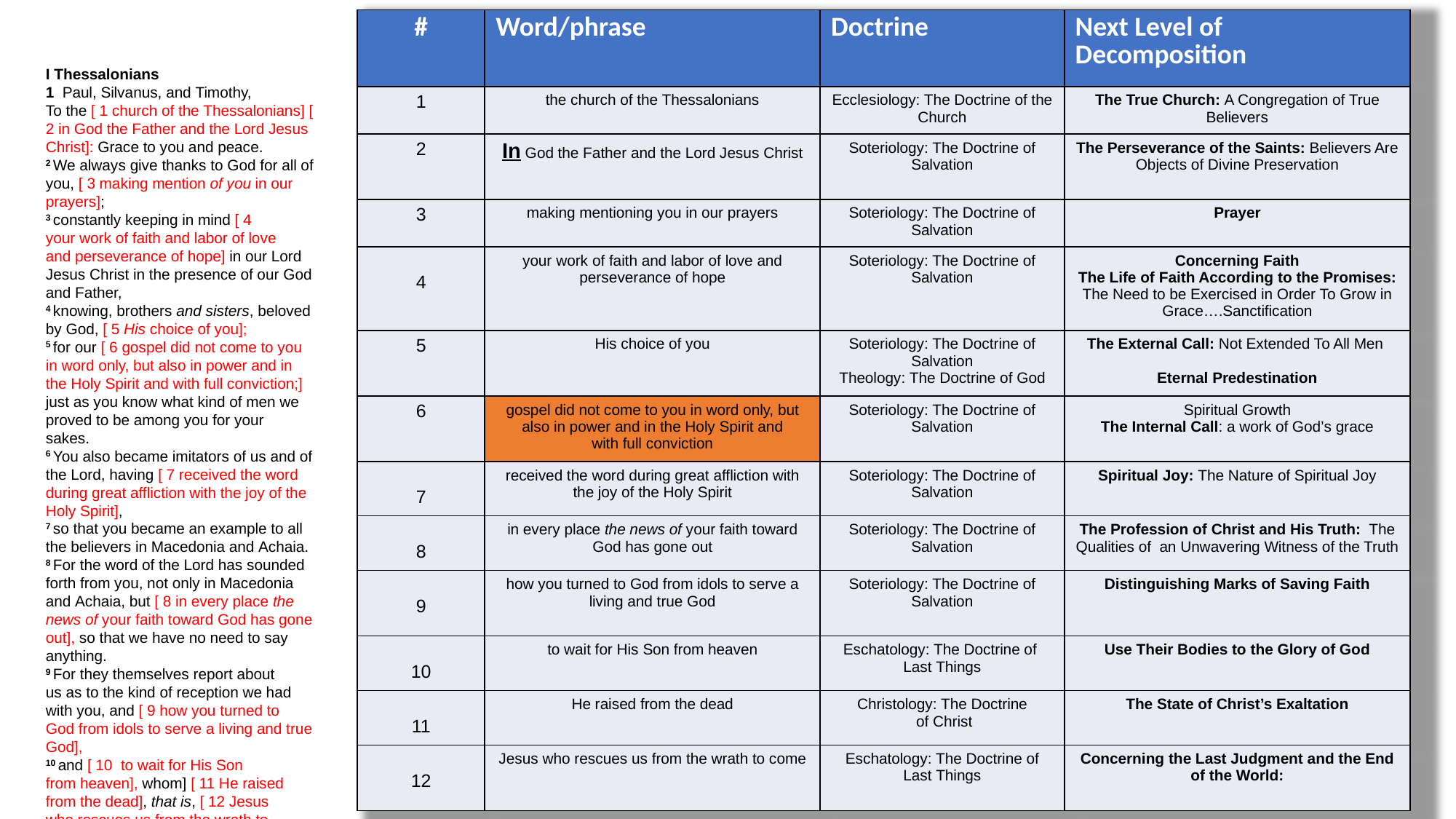

| # | Word/phrase | Doctrine | Next Level of Decomposition |
| --- | --- | --- | --- |
| 1 | the church of the Thessalonians | Ecclesiology: The Doctrine of the Church | The True Church: A Congregation of True Believers |
| 2 | In God the Father and the Lord Jesus Christ | Soteriology: The Doctrine of Salvation | The Perseverance of the Saints: Believers Are Objects of Divine Preservation |
| 3 | making mentioning you in our prayers | Soteriology: The Doctrine of Salvation | Prayer |
| 4 | your work of faith and labor of love and perseverance of hope | Soteriology: The Doctrine of Salvation | Concerning Faith The Life of Faith According to the Promises: The Need to be Exercised in Order To Grow in Grace….Sanctification |
| 5 | His choice of you | Soteriology: The Doctrine of Salvation Theology: The Doctrine of God | The External Call: Not Extended To All Men Eternal Predestination |
| 6 | gospel did not come to you in word only, but also in power and in the Holy Spirit and with full conviction | Soteriology: The Doctrine of Salvation | Spiritual Growth The Internal Call: a work of God’s grace |
| 7 | received the word during great affliction with the joy of the Holy Spirit | Soteriology: The Doctrine of Salvation | Spiritual Joy: The Nature of Spiritual Joy |
| 8 | in every place the news of your faith toward God has gone out | Soteriology: The Doctrine of Salvation | The Profession of Christ and His Truth: The Qualities of an Unwavering Witness of the Truth |
| 9 | how you turned to God from idols to serve a living and true God | Soteriology: The Doctrine of Salvation | Distinguishing Marks of Saving Faith |
| 10 | to wait for His Son from heaven | Eschatology: The Doctrine of Last Things | Use Their Bodies to the Glory of God |
| 11 | He raised from the dead | Christology: The Doctrine of Christ | The State of Christ’s Exaltation |
| 12 | Jesus who rescues us from the wrath to come | Eschatology: The Doctrine of Last Things | Concerning the Last Judgment and the End of the World: |
I Thessalonians
1  Paul, Silvanus, and Timothy,
To the [ 1 church of the Thessalonians] [ 2 in God the Father and the Lord Jesus Christ]: Grace to you and peace.
2 We always give thanks to God for all of you, [ 3 making mention of you in our prayers];
3 constantly keeping in mind [ 4 your work of faith and labor of love and perseverance of hope] in our Lord Jesus Christ in the presence of our God and Father,
4 knowing, brothers and sisters, beloved by God, [ 5 His choice of you];
5 for our [ 6 gospel did not come to you in word only, but also in power and in the Holy Spirit and with full conviction;] just as you know what kind of men we proved to be among you for your sakes.
6 You also became imitators of us and of the Lord, having [ 7 received the word during great affliction with the joy of the Holy Spirit],
7 so that you became an example to all the believers in Macedonia and Achaia.
8 For the word of the Lord has sounded forth from you, not only in Macedonia and Achaia, but [ 8 in every place the news of your faith toward God has gone out], so that we have no need to say anything.
9 For they themselves report about us as to the kind of reception we had with you, and [ 9 how you turned to God from idols to serve a living and true God],
10 and [ 10  to wait for His Son from heaven], whom] [ 11 He raised from the dead], that is, [ 12 Jesus who rescues us from the wrath to come].